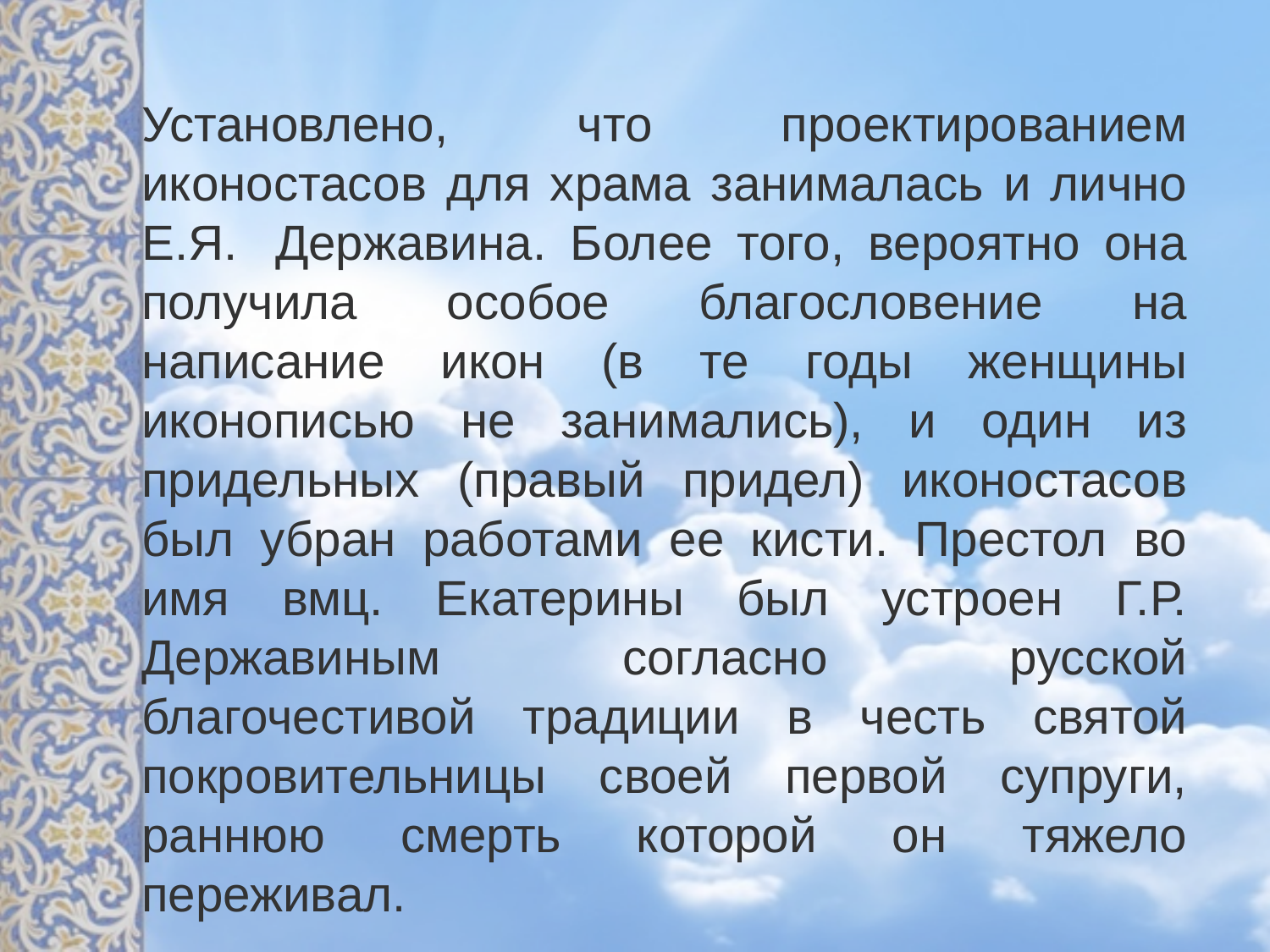

Установлено, что проектированием иконостасов для храма занималась и лично Е.Я.  Державина. Более того, вероятно она получила особое благословение на написание икон (в те годы женщины иконописью не занимались), и один из придельных (правый придел) иконостасов был убран работами ее кисти. Престол во имя вмц. Екатерины был устроен Г.Р. Державиным согласно русской благочестивой традиции в честь святой покровительницы своей первой супруги, раннюю смерть которой он тяжело переживал.